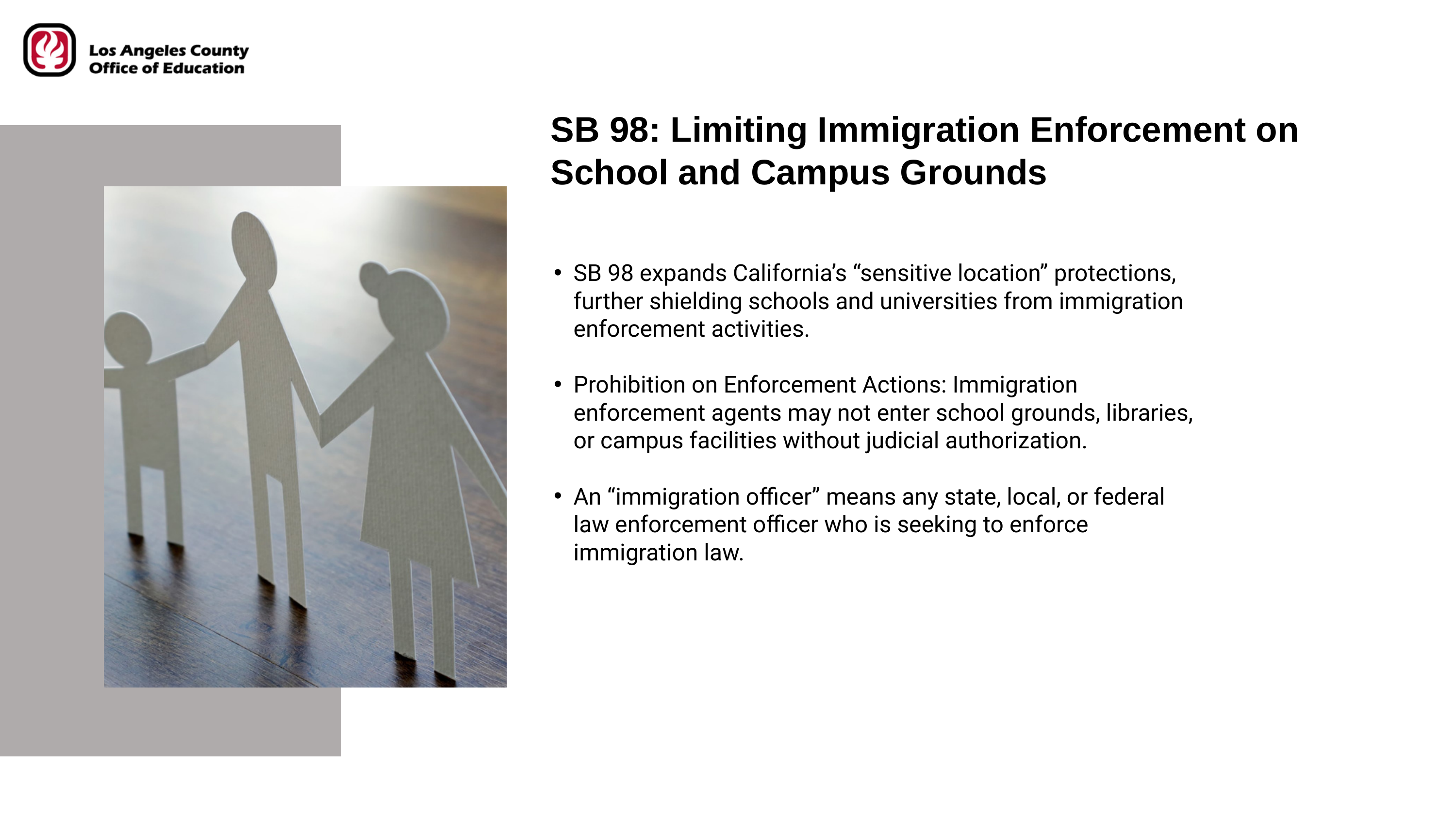

SB 98: Limiting Immigration Enforcement on School and Campus Grounds

SB 98 expands California’s “sensitive location” protections, further shielding schools and universities from immigration enforcement activities.​

Prohibition on Enforcement Actions: Immigration enforcement agents may not enter school grounds, libraries, or campus facilities without judicial authorization.​

An “immigration officer” means any state, local, or federal law enforcement officer who is seeking to enforce immigration law.